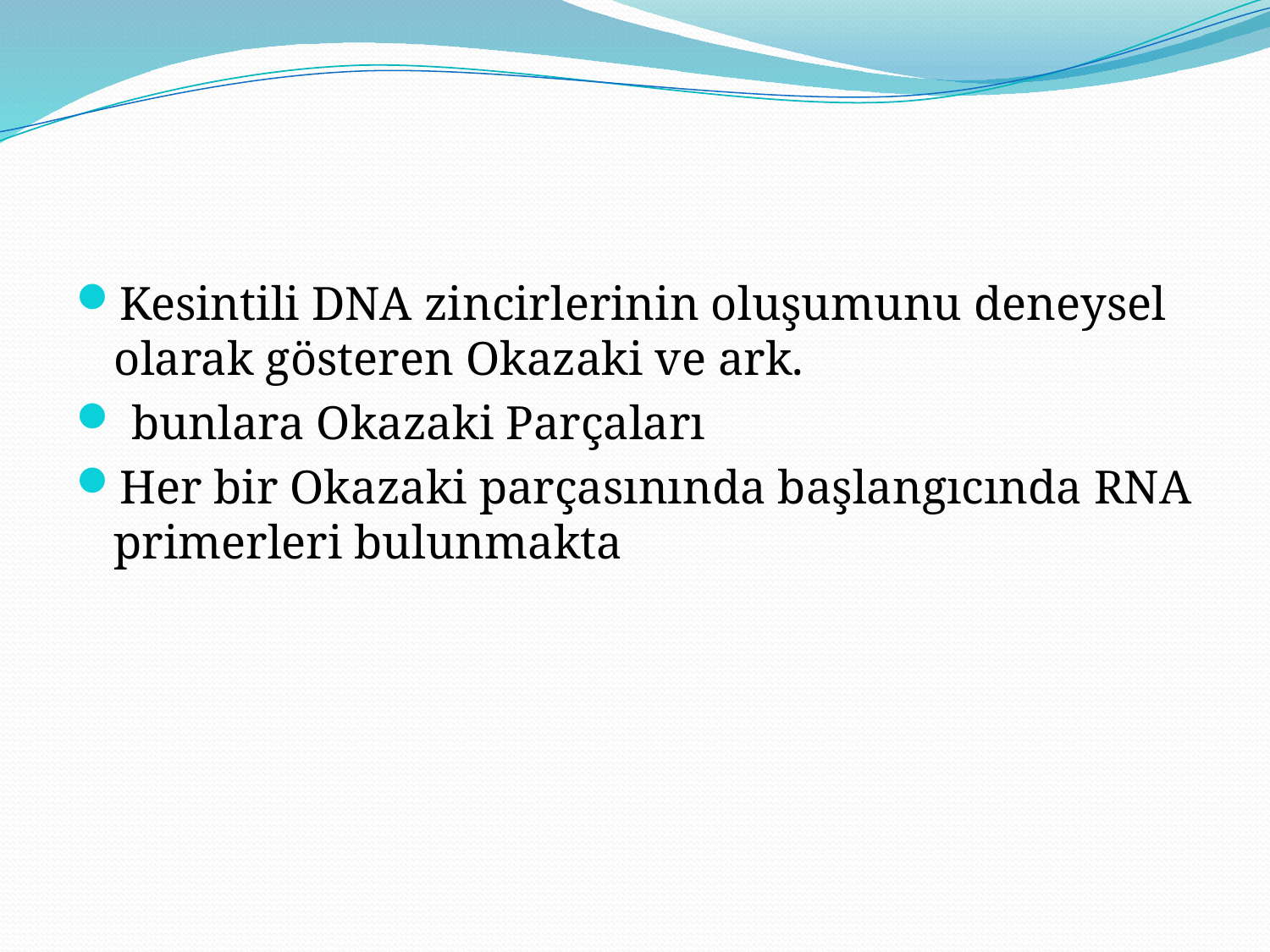

#
Kesintili DNA zincirlerinin oluşumunu deneysel olarak gösteren Okazaki ve ark.
 bunlara Okazaki Parçaları
Her bir Okazaki parçasınında başlangıcında RNA primerleri bulunmakta